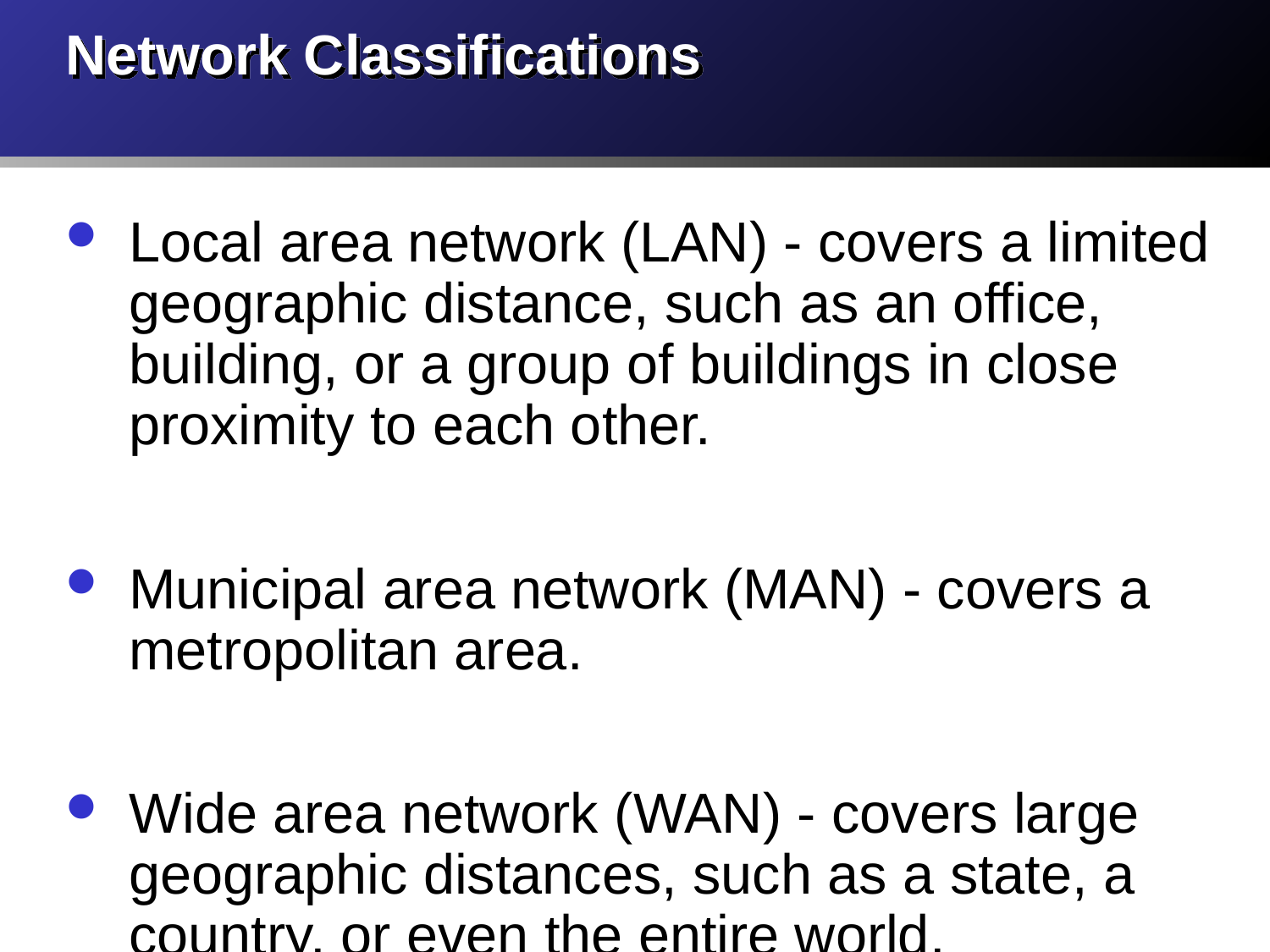

# Network Classifications
Local area network (LAN) - covers a limited geographic distance, such as an office, building, or a group of buildings in close proximity to each other.

Municipal area network (MAN) - covers a metropolitan area.

Wide area network (WAN) - covers large geographic distances, such as a state, a country, or even the entire world.